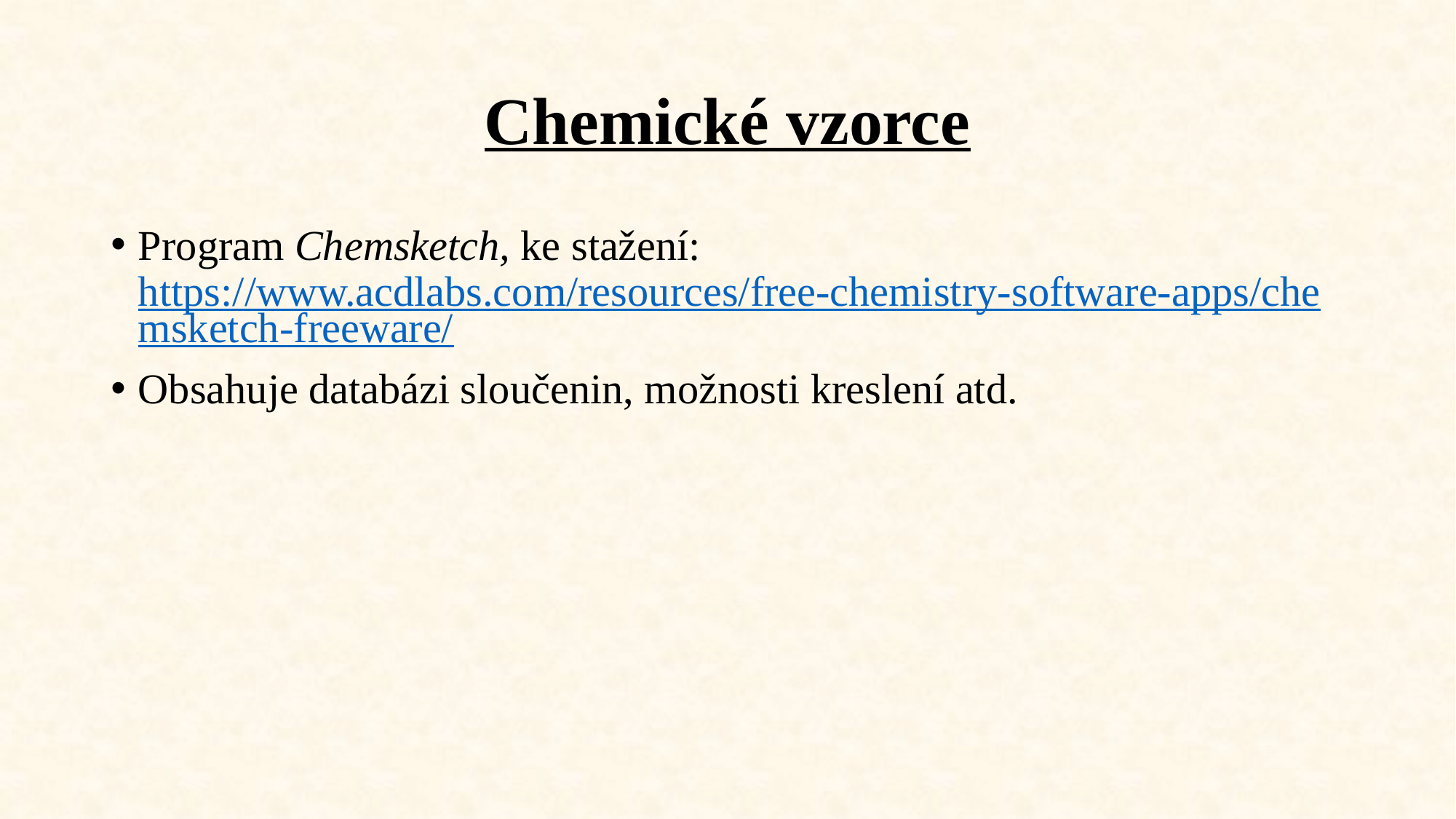

# Chemické vzorce
Program Chemsketch, ke stažení:  https://www.acdlabs.com/resources/free-chemistry-software-apps/chemsketch-freeware/
Obsahuje databázi sloučenin, možnosti kreslení atd.